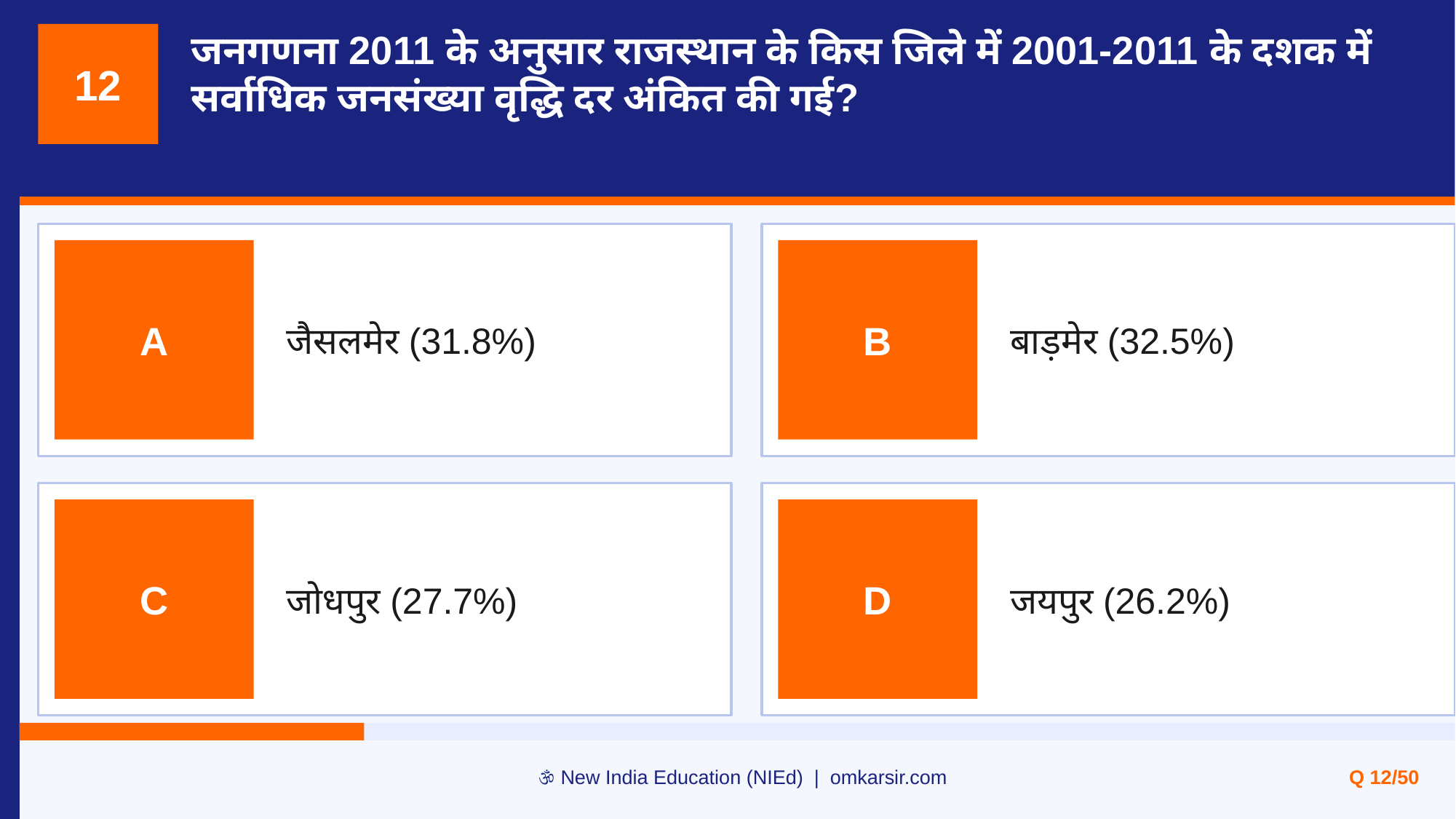

जनगणना 2011 के अनुसार राजस्थान के किस जिले में 2001-2011 के दशक में सर्वाधिक जनसंख्या वृद्धि दर अंकित की गई?
12

जैसलमेर (31.8%)
बाड़मेर (32.5%)
A
B

जोधपुर (27.7%)
जयपुर (26.2%)
C
D

🕉️ New India Education (NIEd)  |  omkarsir.com
Q 12/50